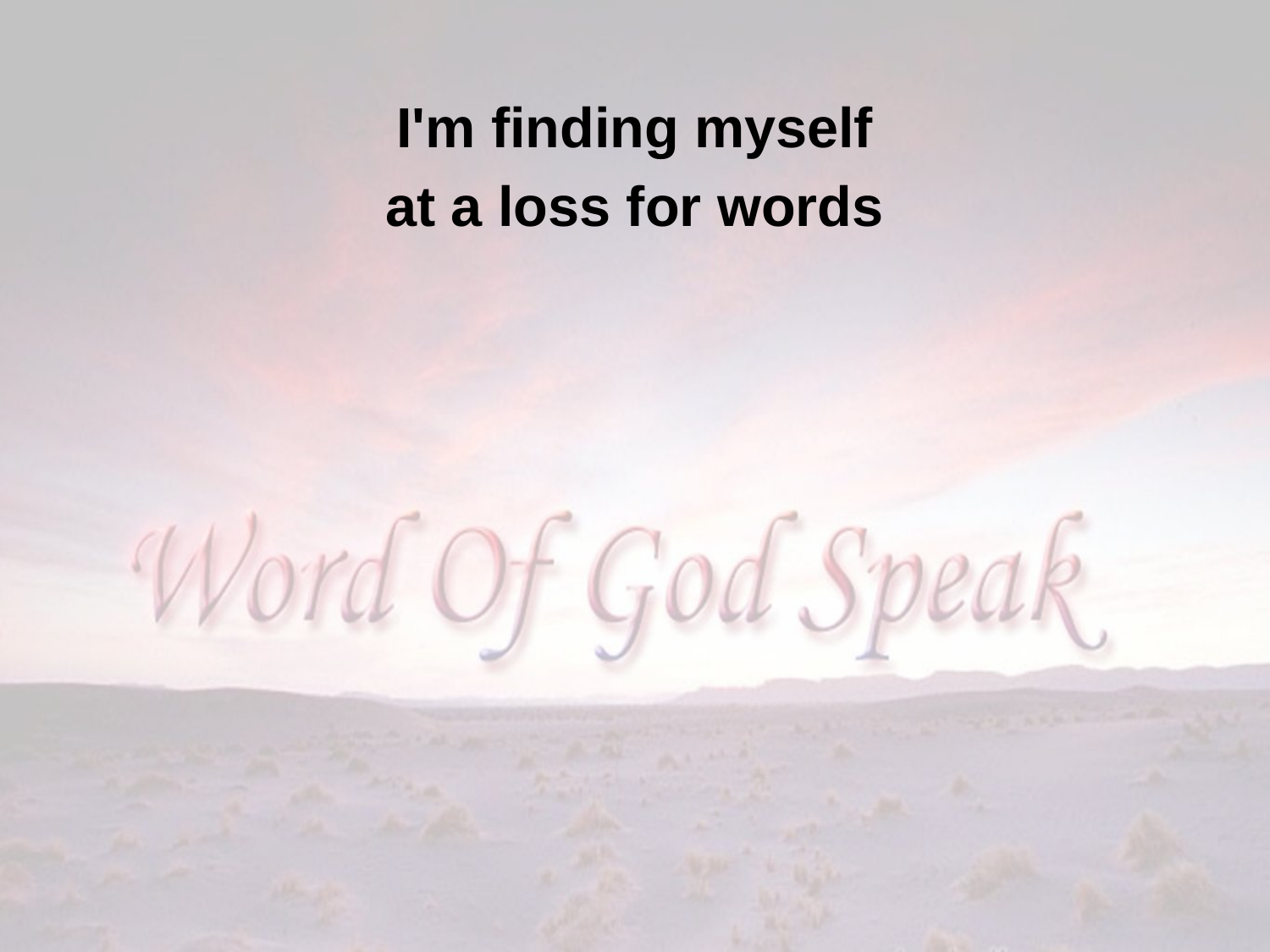

I'm finding myself
at a loss for words